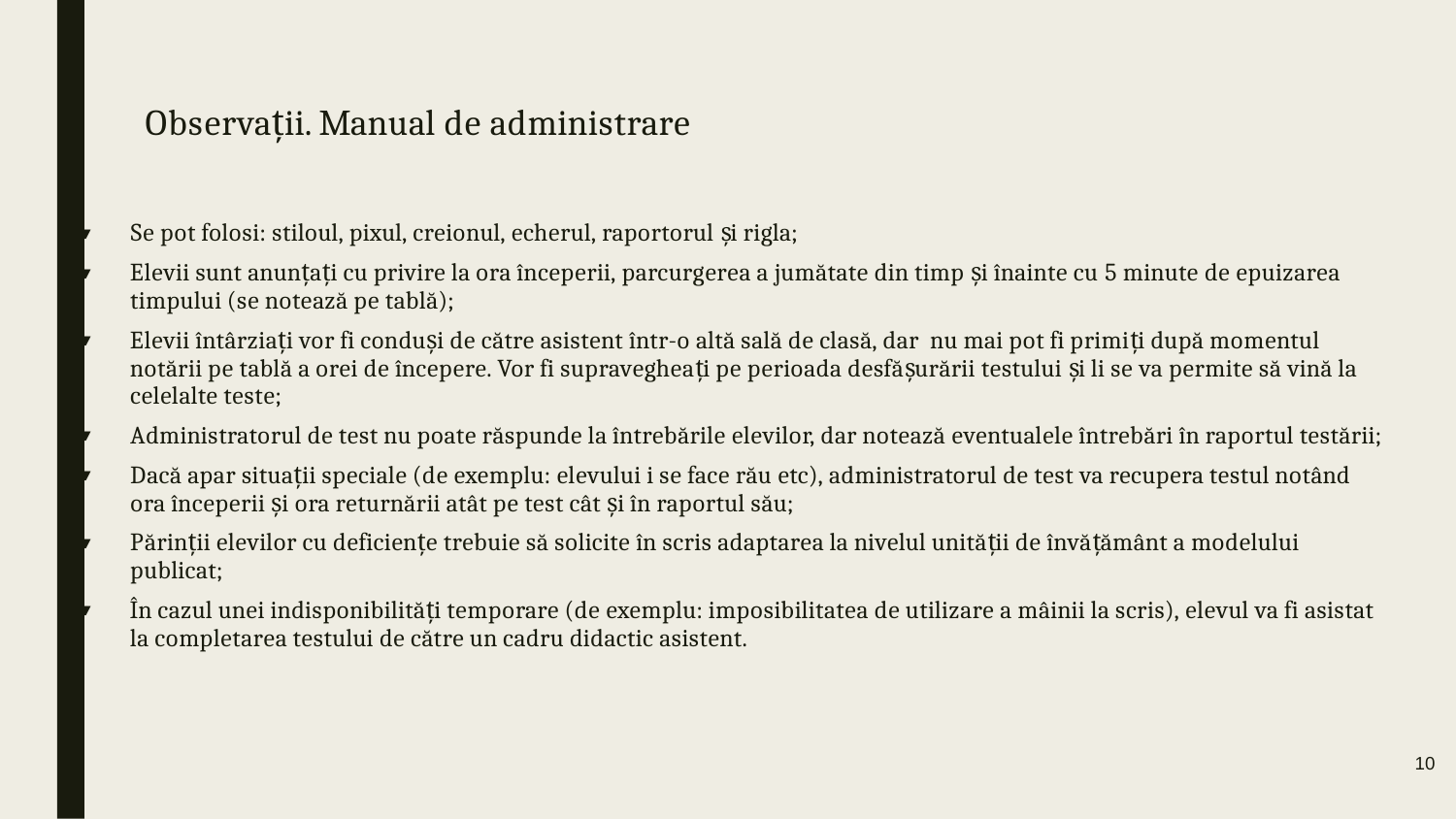

# Observații. Manual de administrare
Se pot folosi: stiloul, pixul, creionul, echerul, raportorul și rigla;
Elevii sunt anunțați cu privire la ora începerii, parcurgerea a jumătate din timp și înainte cu 5 minute de epuizarea timpului (se notează pe tablă);
Elevii întârziați vor fi conduși de către asistent într-o altă sală de clasă, dar  nu mai pot fi primiți după momentul notării pe tablă a orei de începere. Vor fi supravegheați pe perioada desfășurării testului și li se va permite să vină la celelalte teste;
Administratorul de test nu poate răspunde la întrebările elevilor, dar notează eventualele întrebări în raportul testării;
Dacă apar situații speciale (de exemplu: elevului i se face rău etc), administratorul de test va recupera testul notând ora începerii și ora returnării atât pe test cât și în raportul său;
Părinții elevilor cu deficiențe trebuie să solicite în scris adaptarea la nivelul unității de învățământ a modelului publicat;
În cazul unei indisponibilități temporare (de exemplu: imposibilitatea de utilizare a mâinii la scris), elevul va fi asistat la completarea testului de către un cadru didactic asistent.
10